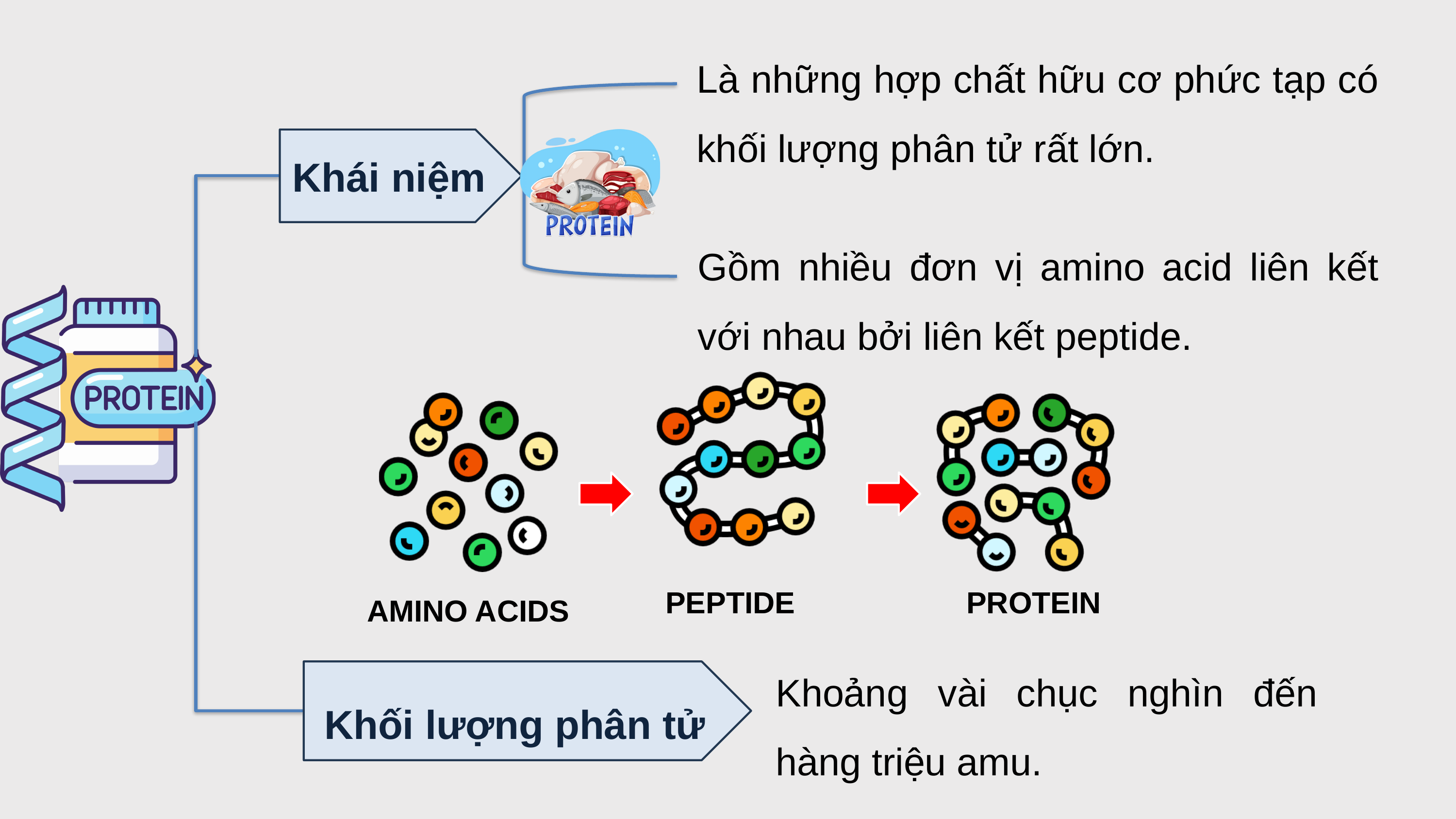

Là những hợp chất hữu cơ phức tạp có khối lượng phân tử rất lớn.

Khái niệm

Gồm nhiều đơn vị amino acid liên kết với nhau bởi liên kết peptide.

PEPTIDE
PROTEIN
AMINO ACIDS
Khoảng vài chục nghìn đến hàng triệu amu.
Khối lượng phân tử